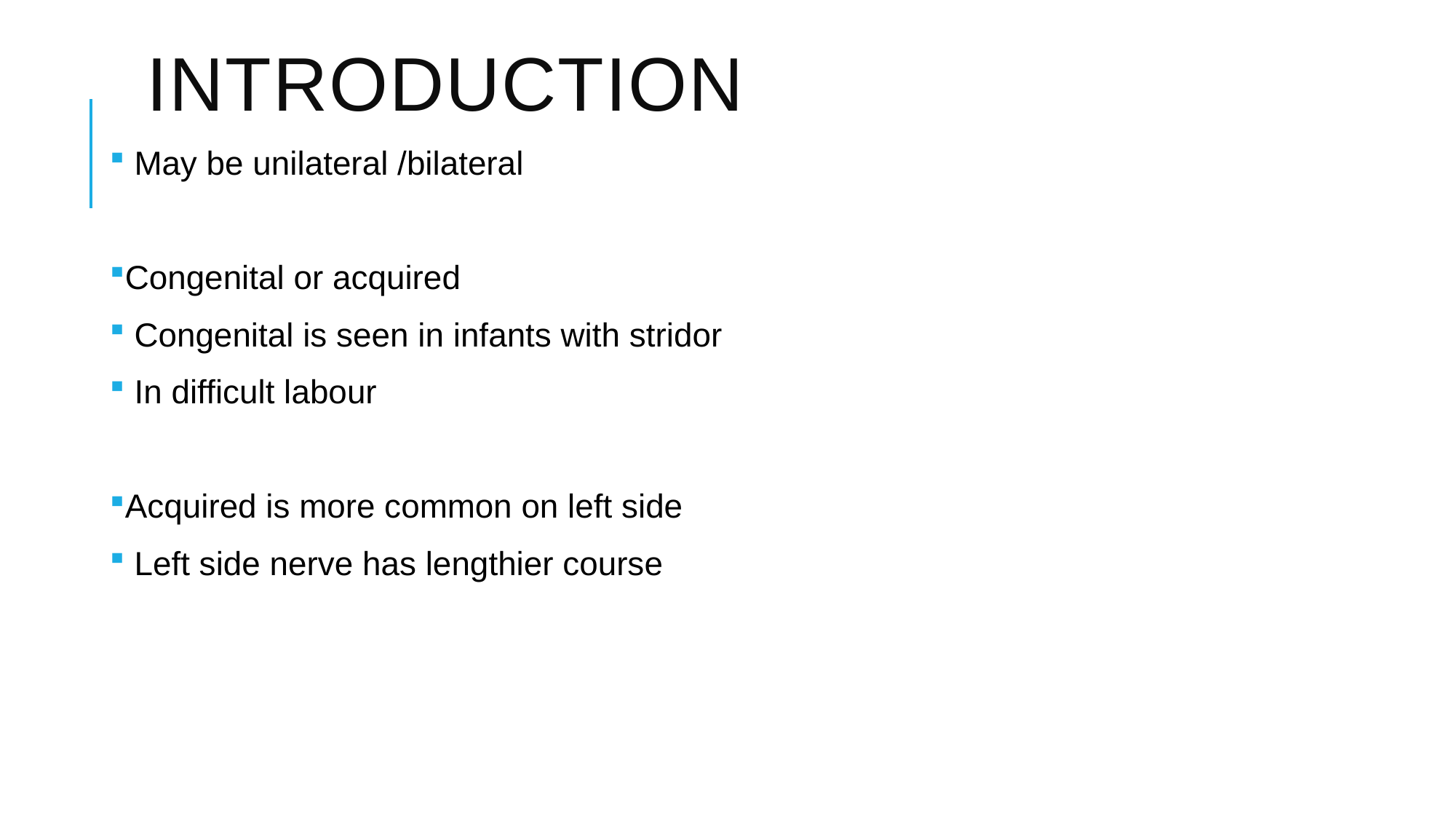

# INTRODUCTION
 May be unilateral /bilateral

Congenital or acquired
 Congenital is seen in infants with stridor
 In difficult labour

Acquired is more common on left side
 Left side nerve has lengthier course